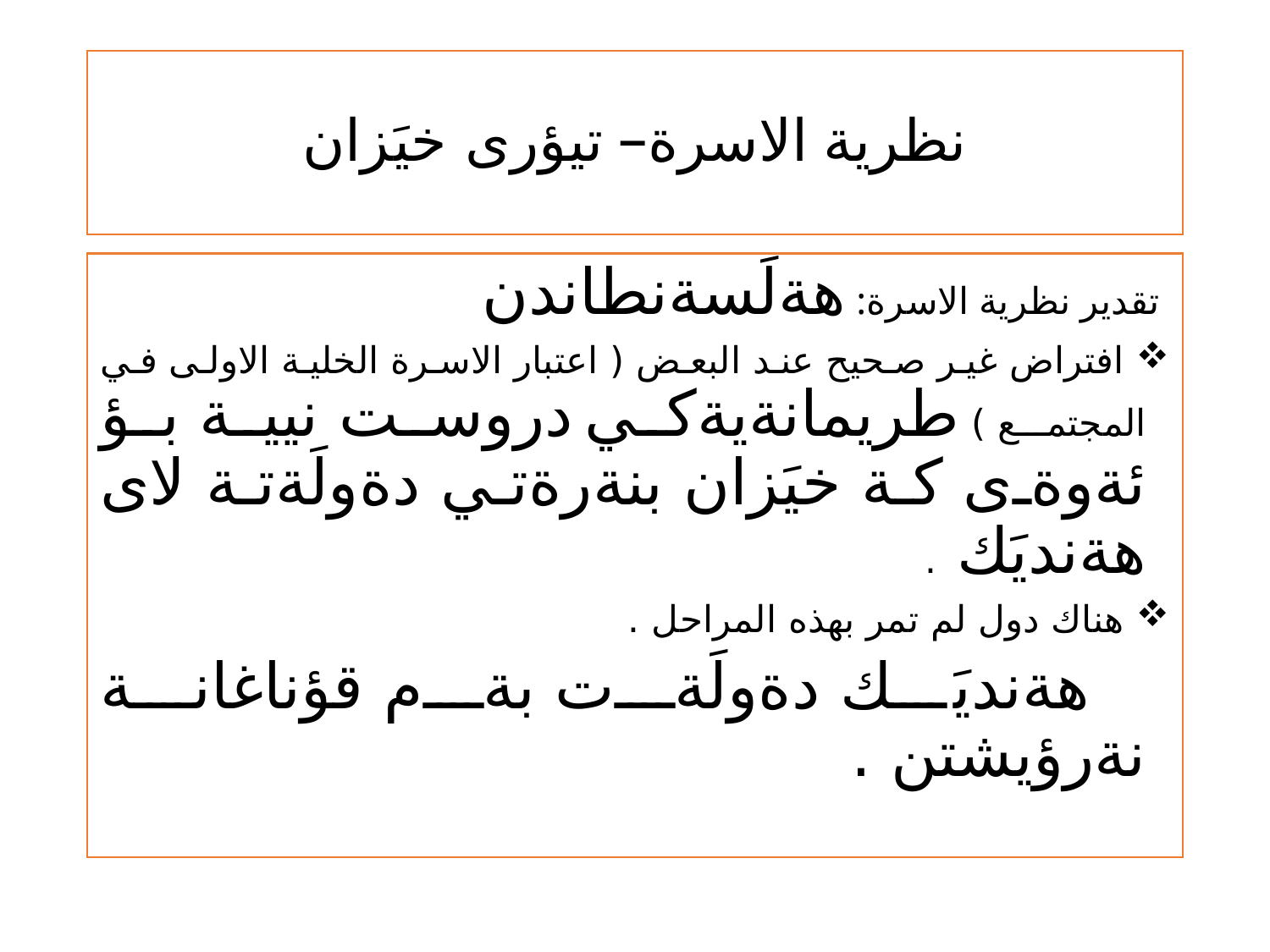

# نظرية الاسرة– تيؤرى خيَزان
 تقدير نظرية الاسرة: هةلَسةنطاندن
 افتراض غير صحيح عند البعض ( اعتبار الاسرة الخلية الاولى في المجتمع ) طريمانةيةكي دروست نيية بؤ ئةوةى كة خيَزان بنةرةتي دةولَةتة لاى هةنديَك .
 هناك دول لم تمر بهذه المراحل .
    هةنديَك دةولَةت بةم قؤناغانة نةرؤيشتن .